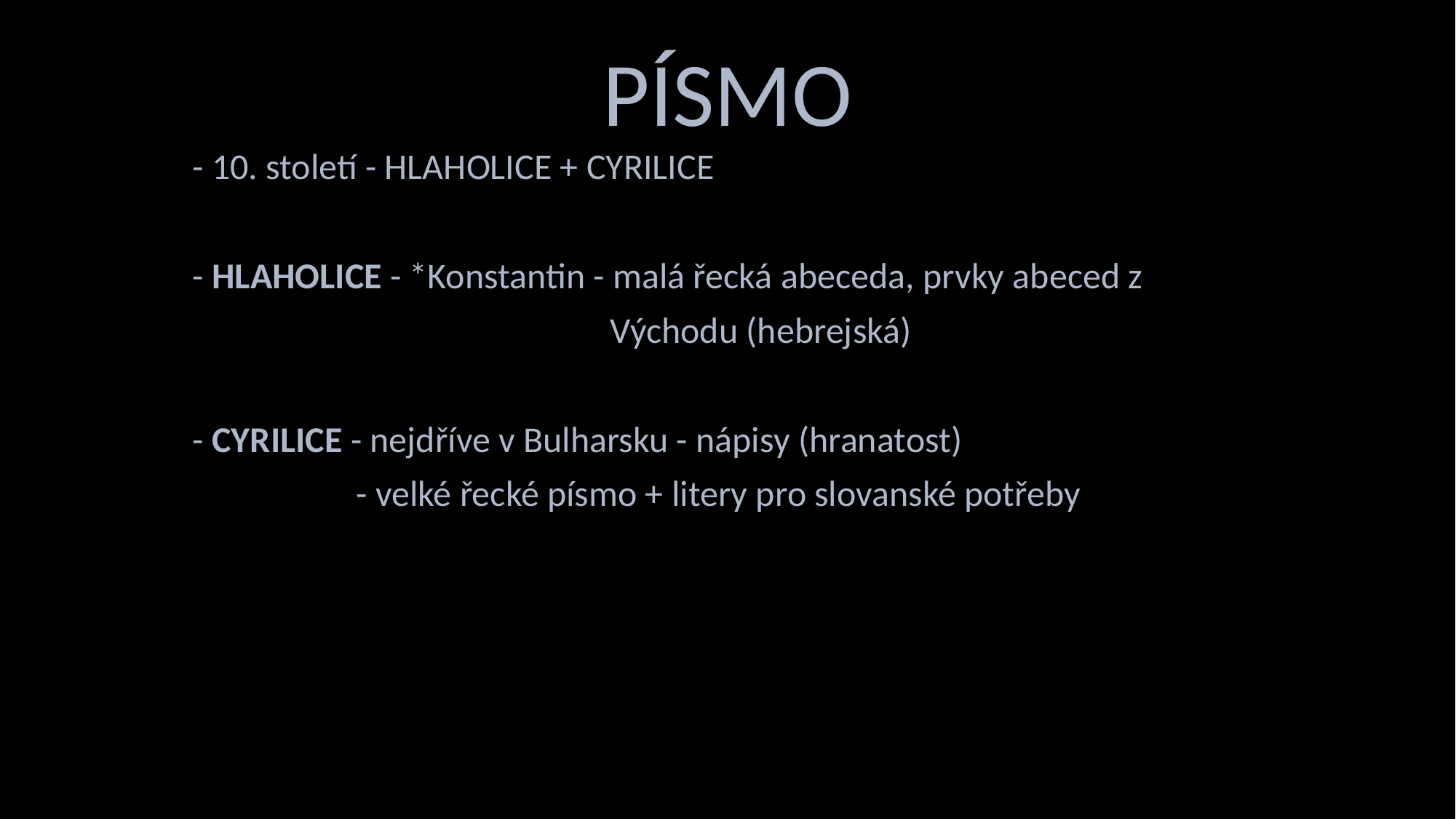

# PÍSMO
- 10. století - HLAHOLICE + CYRILICE

- HLAHOLICE - *Konstantin - malá řecká abeceda, prvky abeced z
                                                   Východu (hebrejská)

- CYRILICE - nejdříve v Bulharsku - nápisy (hranatost)
                    - velké řecké písmo + litery pro slovanské potřeby